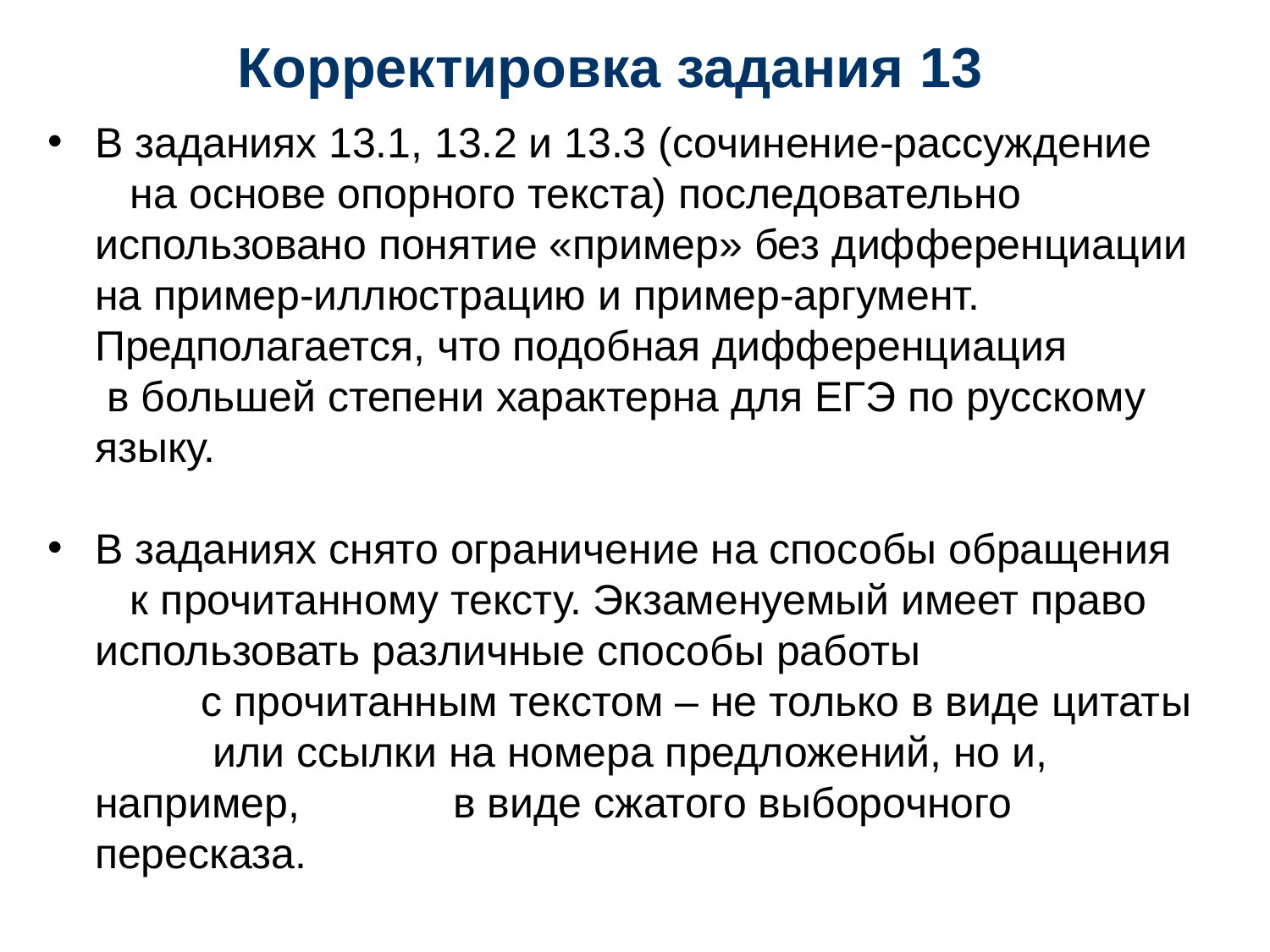

# Корректировка задания 13
В заданиях 13.1, 13.2 и 13.3 (сочинение-рассуждение         на основе опорного текста) последовательно использовано понятие «пример» без дифференциации на пример-иллюстрацию и пример-аргумент. Предполагается, что подобная дифференциация               в большей степени характерна для ЕГЭ по русскому языку.

В заданиях снято ограничение на способы обращения        к прочитанному тексту. Экзаменуемый имеет право использовать различные способы работы                                   с прочитанным текстом – не только в виде цитаты             или ссылки на номера предложений, но и, например,             в виде сжатого выборочного пересказа.